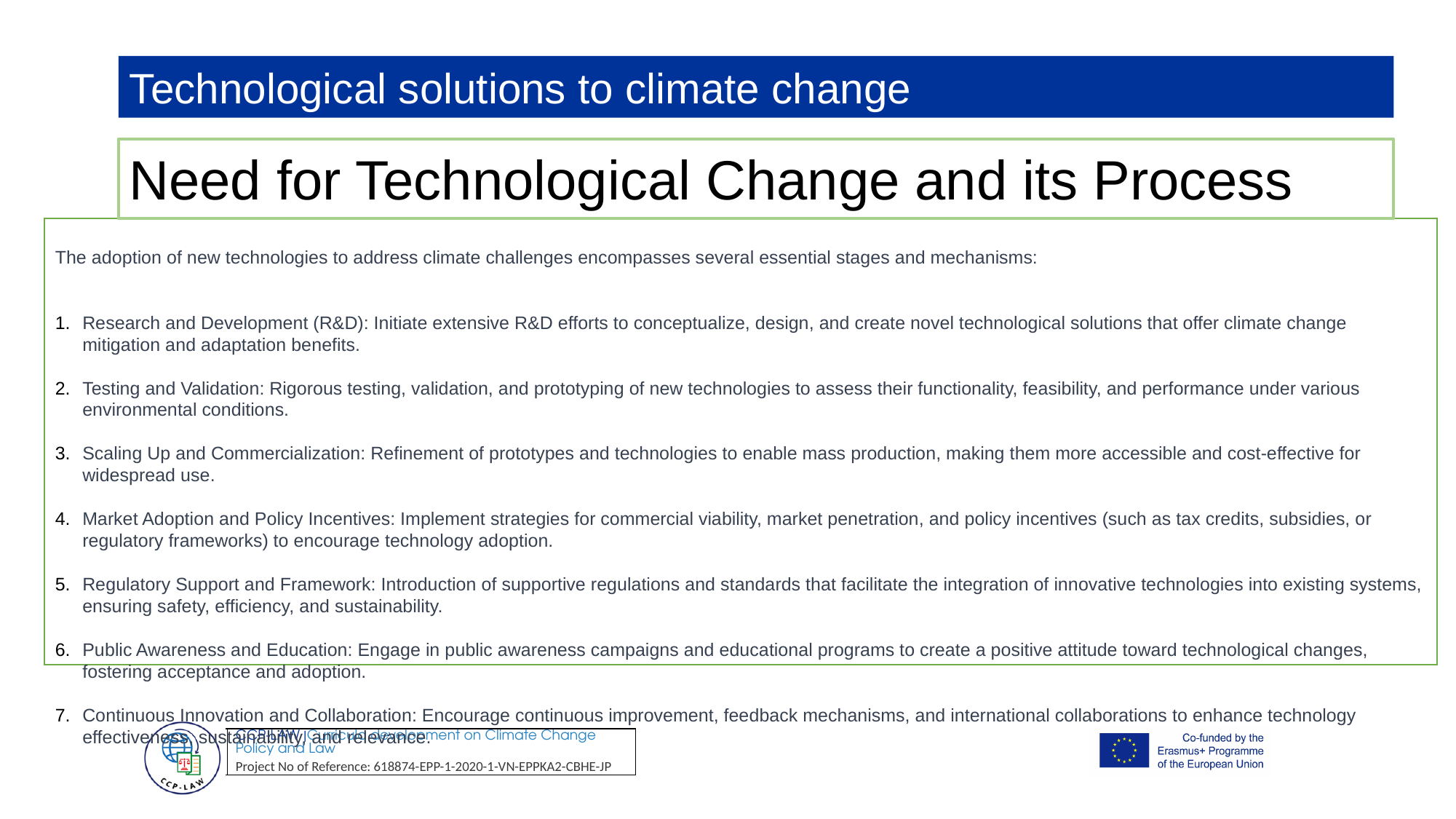

Technological solutions to climate change
Need for Technological Change and its Process

The adoption of new technologies to address climate challenges encompasses several essential stages and mechanisms:

Research and Development (R&D): Initiate extensive R&D efforts to conceptualize, design, and create novel technological solutions that offer climate change mitigation and adaptation benefits.

Testing and Validation: Rigorous testing, validation, and prototyping of new technologies to assess their functionality, feasibility, and performance under various environmental conditions.

Scaling Up and Commercialization: Refinement of prototypes and technologies to enable mass production, making them more accessible and cost-effective for widespread use.

Market Adoption and Policy Incentives: Implement strategies for commercial viability, market penetration, and policy incentives (such as tax credits, subsidies, or regulatory frameworks) to encourage technology adoption.

Regulatory Support and Framework: Introduction of supportive regulations and standards that facilitate the integration of innovative technologies into existing systems, ensuring safety, efficiency, and sustainability.

Public Awareness and Education: Engage in public awareness campaigns and educational programs to create a positive attitude toward technological changes, fostering acceptance and adoption.

Continuous Innovation and Collaboration: Encourage continuous improvement, feedback mechanisms, and international collaborations to enhance technology effectiveness, sustainability, and relevance.